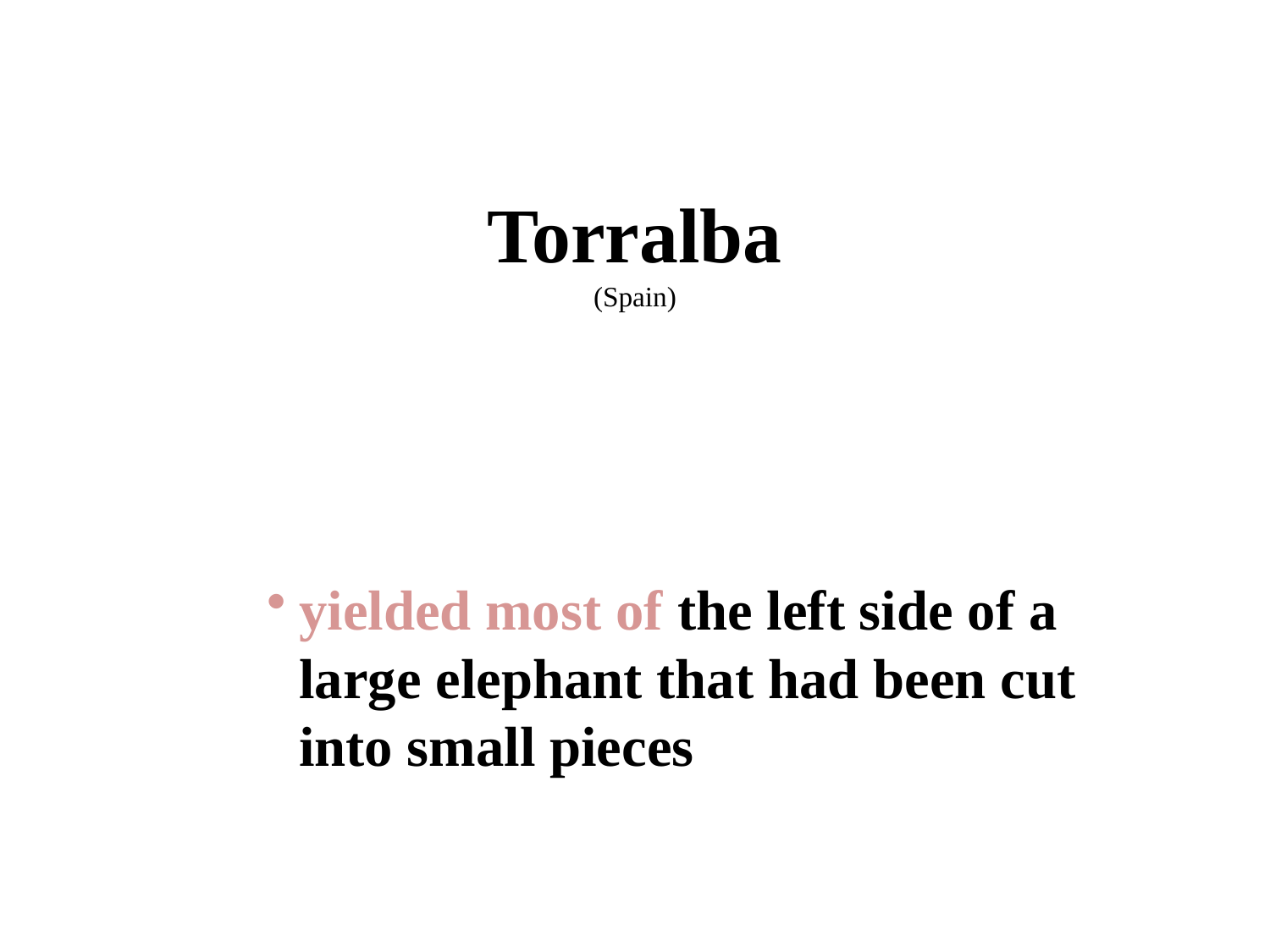

Torralba
(Spain)

yielded most of the left side of a large elephant that had been cut into small pieces